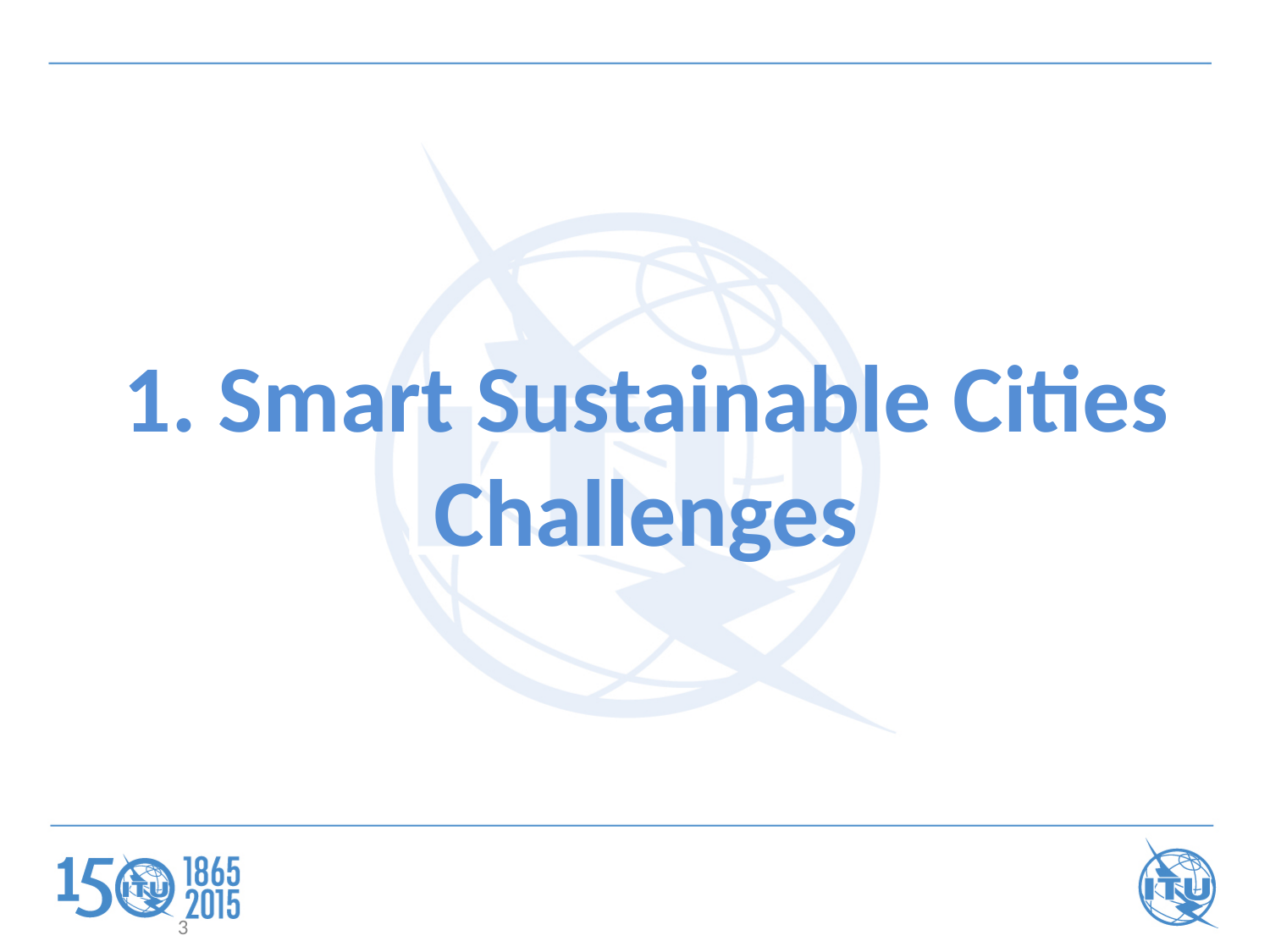

# 1. Smart Sustainable Cities Challenges
3